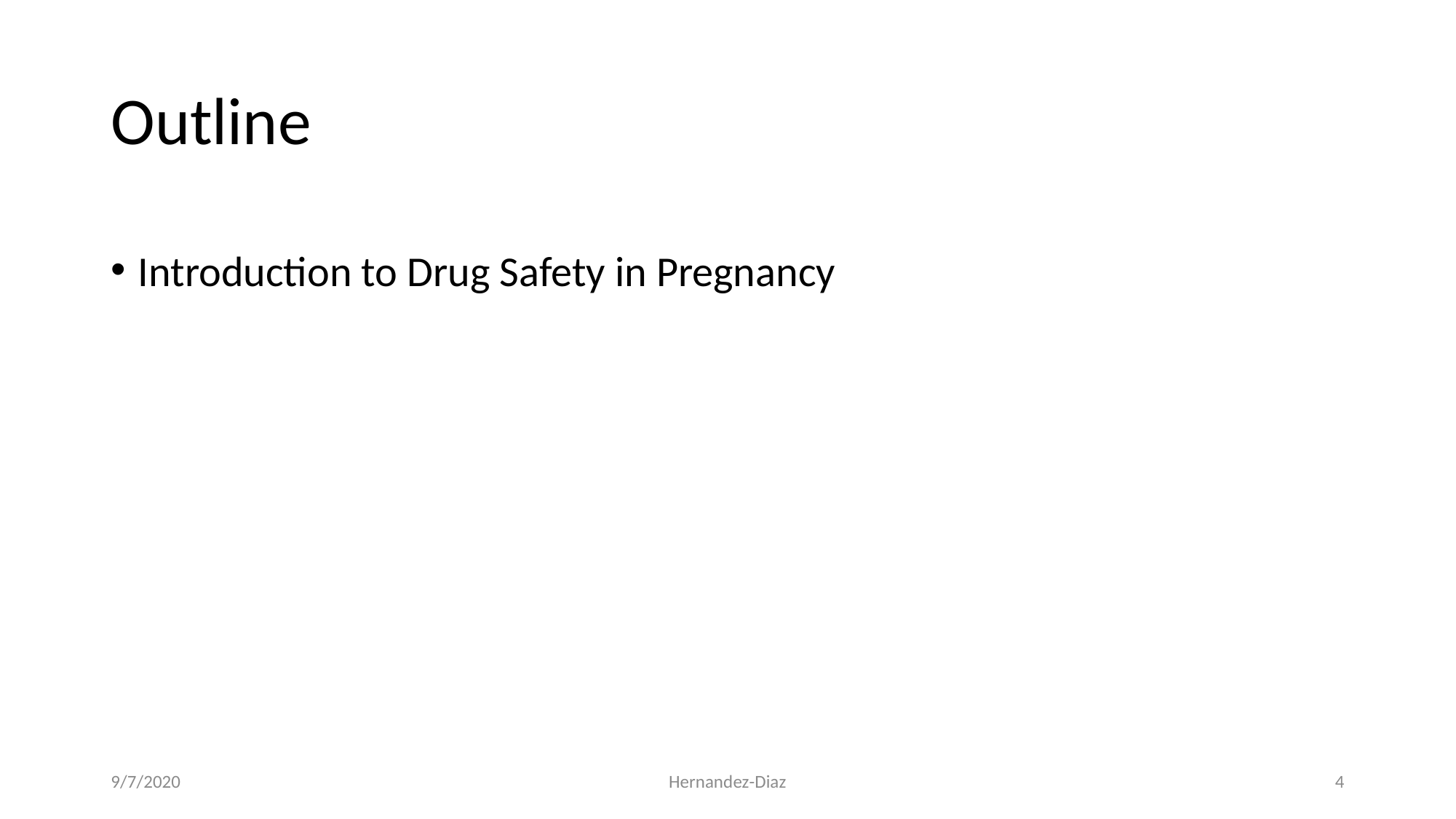

# Outline
Introduction to Drug Safety in Pregnancy

9/7/2020
Hernandez-Diaz
4